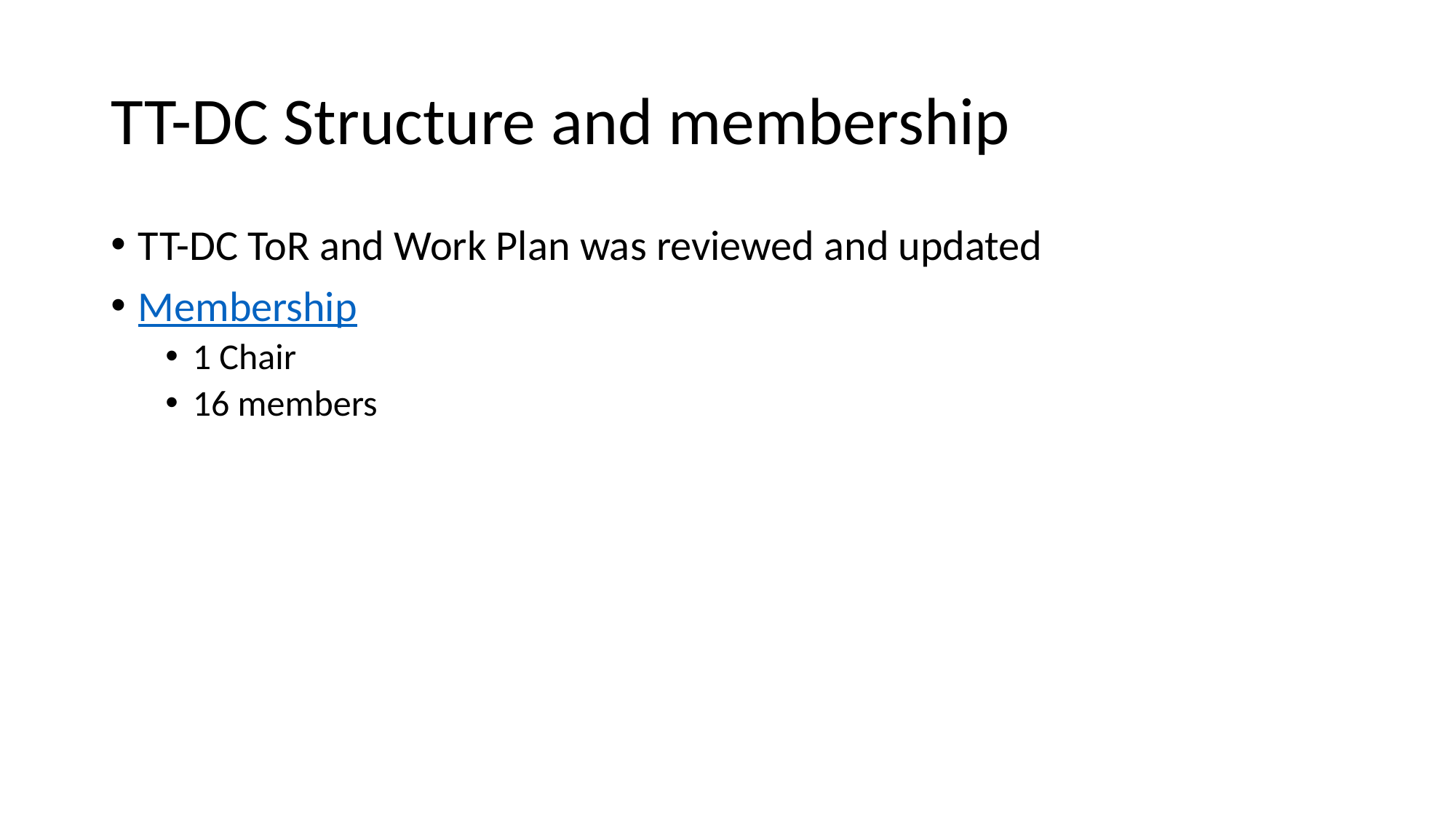

# TT-DC Structure and membership
TT-DC ToR and Work Plan was reviewed and updated
Membership
1 Chair
16 members